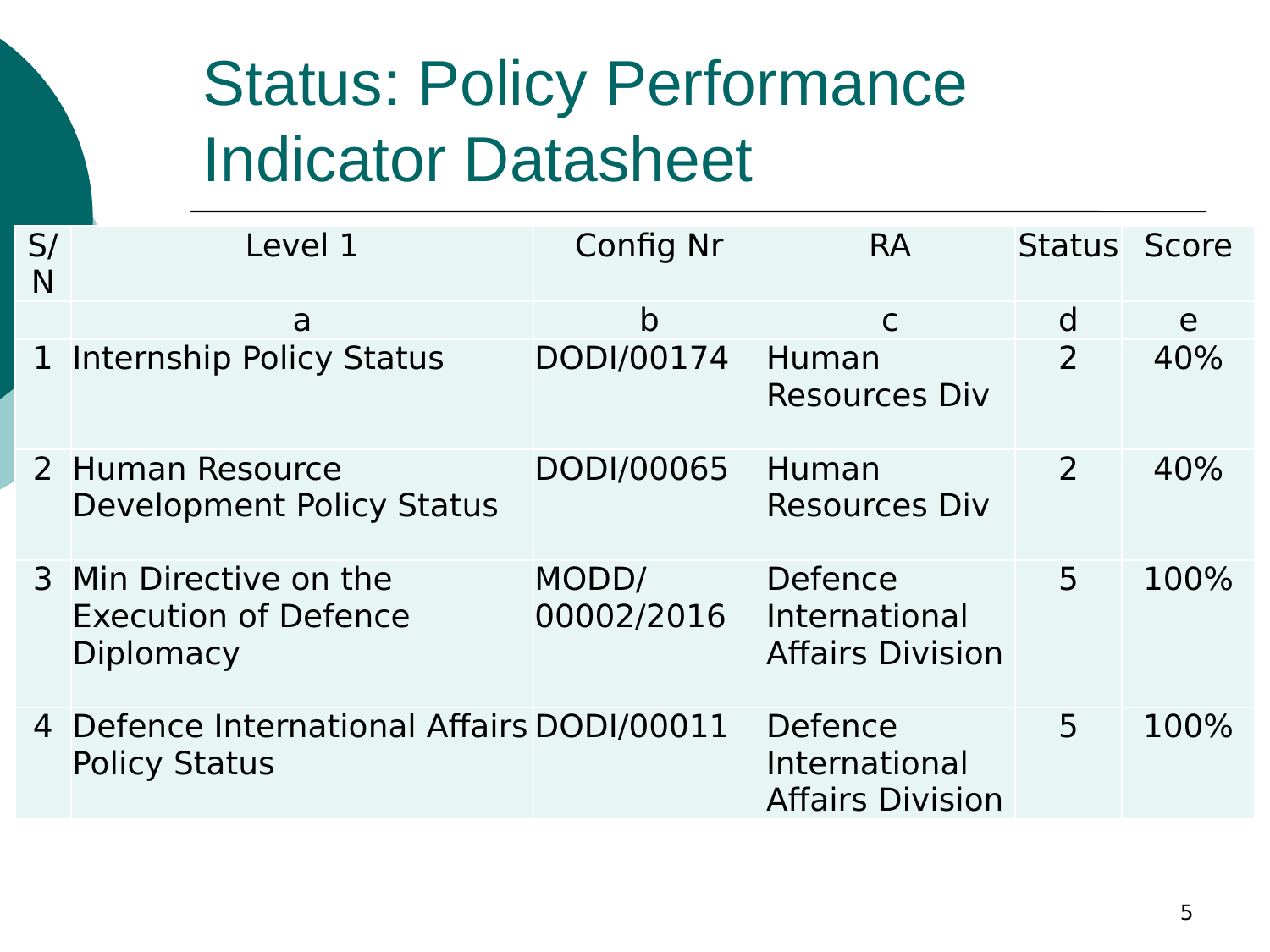

# Status: Policy Performance Indicator Datasheet
| S/N | Level 1 | Config Nr | RA | Status | Score |
| --- | --- | --- | --- | --- | --- |
|  | a | b | c | d | e |
| 1 | Internship Policy Status | DODI/00174 | Human Resources Div | 2 | 40% |
| 2 | Human Resource Development Policy Status | DODI/00065 | Human Resources Div | 2 | 40% |
| 3 | Min Directive on the Execution of Defence Diplomacy | MODD/00002/2016 | Defence International Affairs Division | 5 | 100% |
| 4 | Defence International Affairs Policy Status | DODI/00011 | Defence International Affairs Division | 5 | 100% |
5